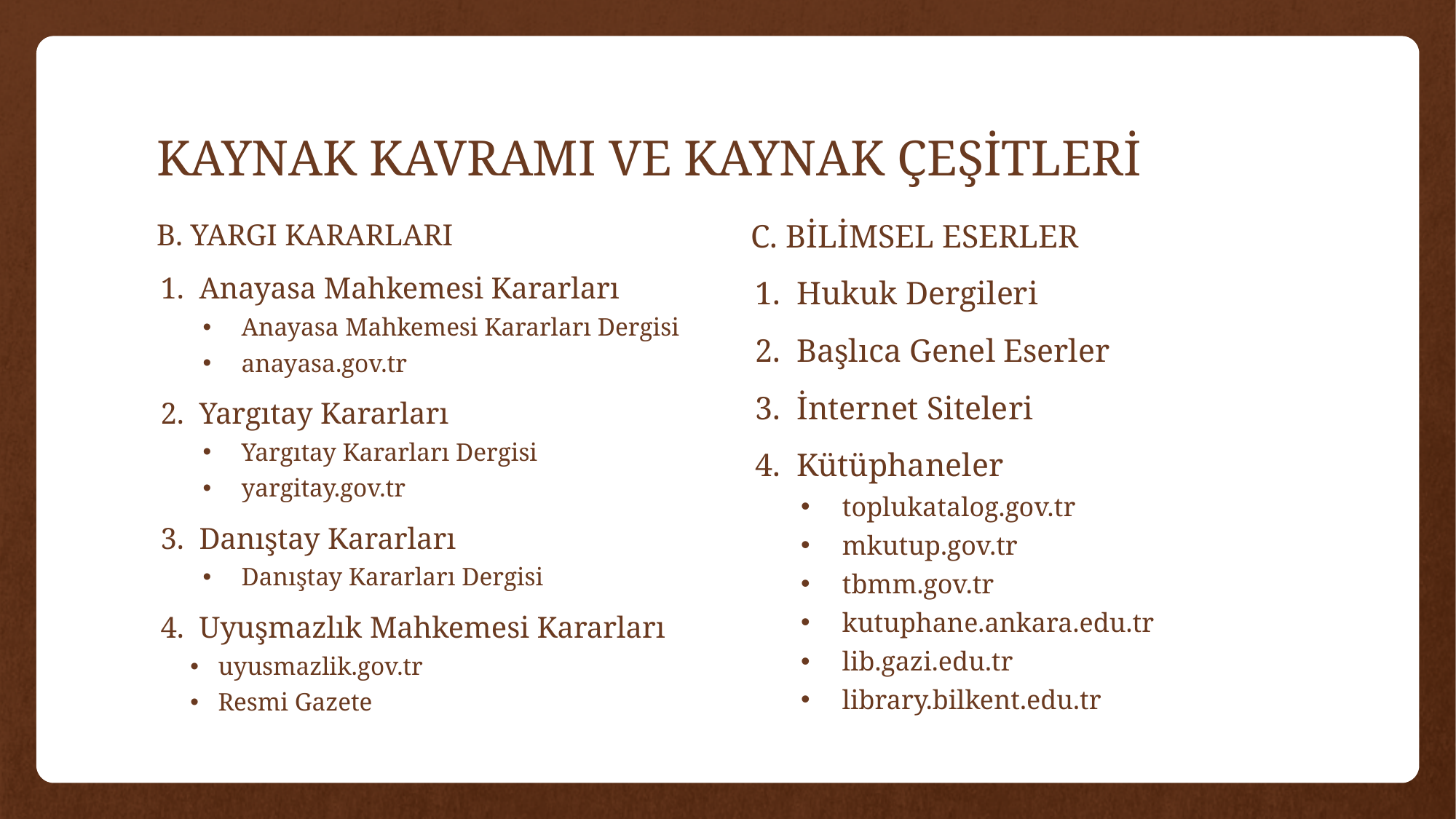

# KAYNAK KAVRAMI VE KAYNAK ÇEŞİTLERİ
B. YARGI KARARLARI
Anayasa Mahkemesi Kararları
Anayasa Mahkemesi Kararları Dergisi
anayasa.gov.tr
Yargıtay Kararları
Yargıtay Kararları Dergisi
yargitay.gov.tr
Danıştay Kararları
Danıştay Kararları Dergisi
Uyuşmazlık Mahkemesi Kararları
uyusmazlik.gov.tr
Resmi Gazete

C. BİLİMSEL ESERLER
Hukuk Dergileri
Başlıca Genel Eserler
İnternet Siteleri
Kütüphaneler
toplukatalog.gov.tr
mkutup.gov.tr
tbmm.gov.tr
kutuphane.ankara.edu.tr
lib.gazi.edu.tr
library.bilkent.edu.tr